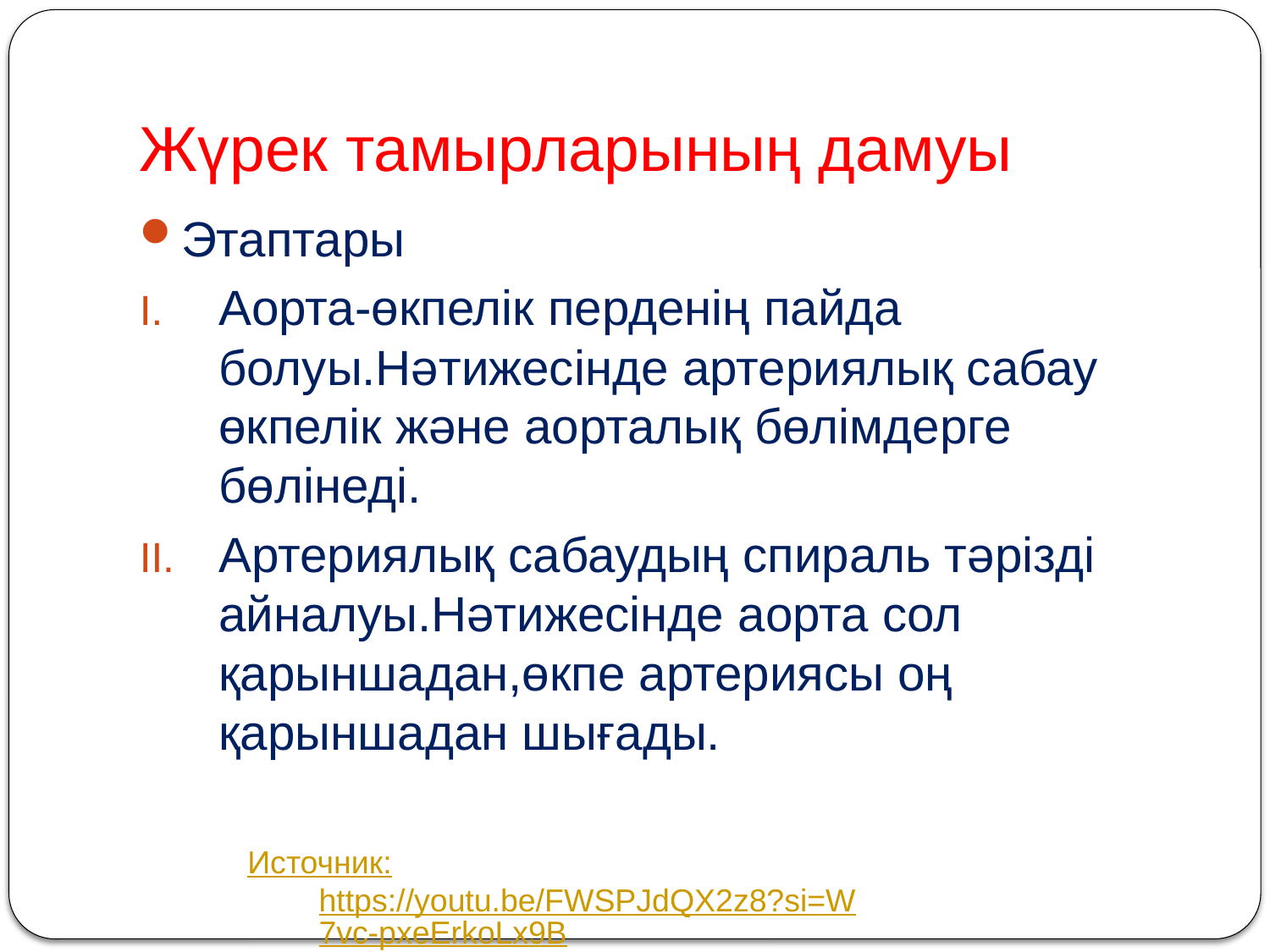

# Жүрек тамырларының дамуы
Этаптары
Аорта-өкпелік перденің пайда болуы.Нәтижесінде артериялық сабау өкпелік және аорталық бөлімдерге бөлінеді.
Артериялық сабаудың спираль тәрізді айналуы.Нәтижесінде аорта сол қарыншадан,өкпе артериясы оң қарыншадан шығады.
Источник:https://youtu.be/FWSPJdQX2z8?si=W7vc-pxeErkoLx9B